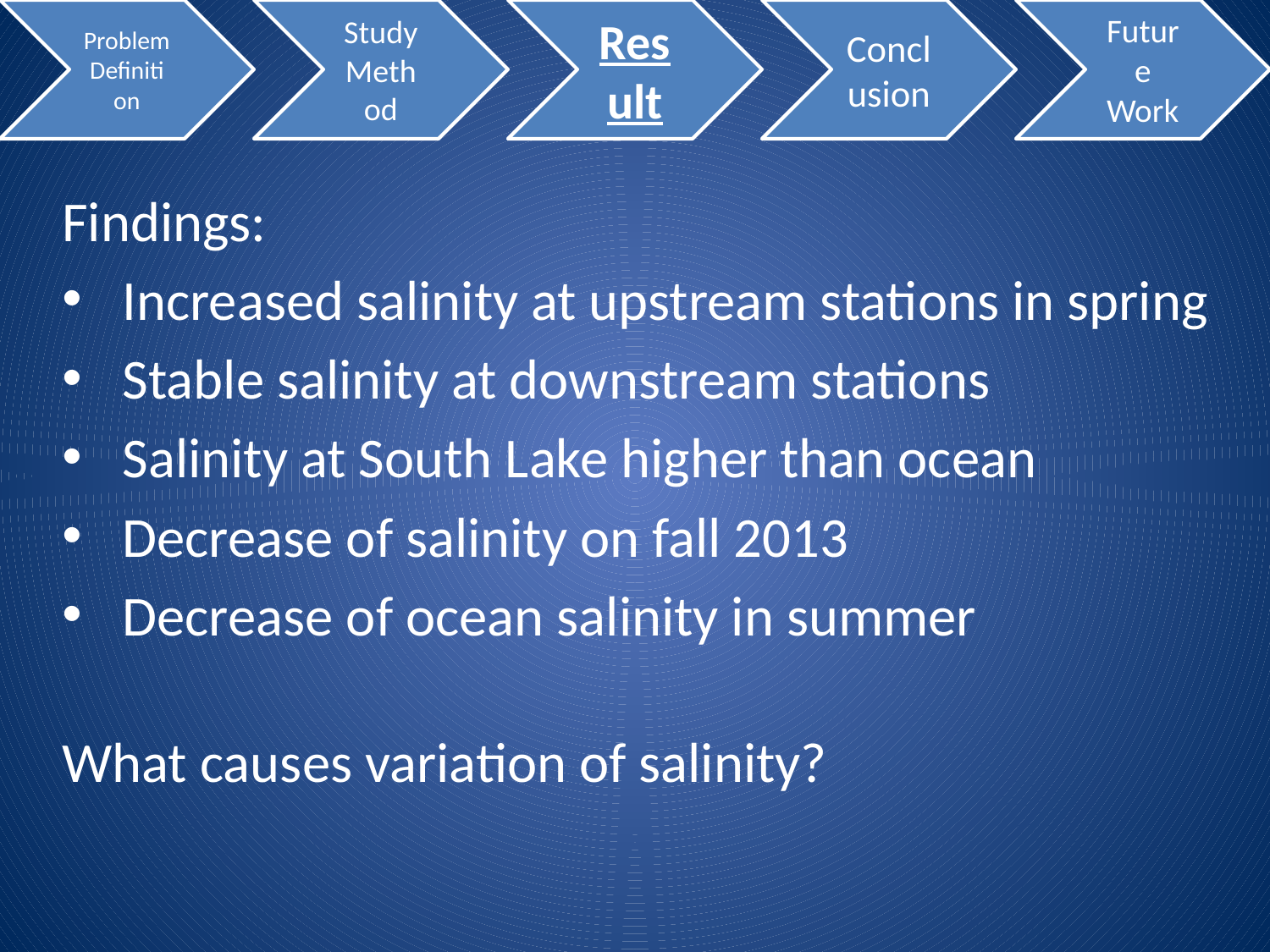

Problem Definition
Conclusion
Future Work
Result
Study Method
Findings:
 Increased salinity at upstream stations in spring
 Stable salinity at downstream stations
 Salinity at South Lake higher than ocean
 Decrease of salinity on fall 2013
 Decrease of ocean salinity in summer

What causes variation of salinity?